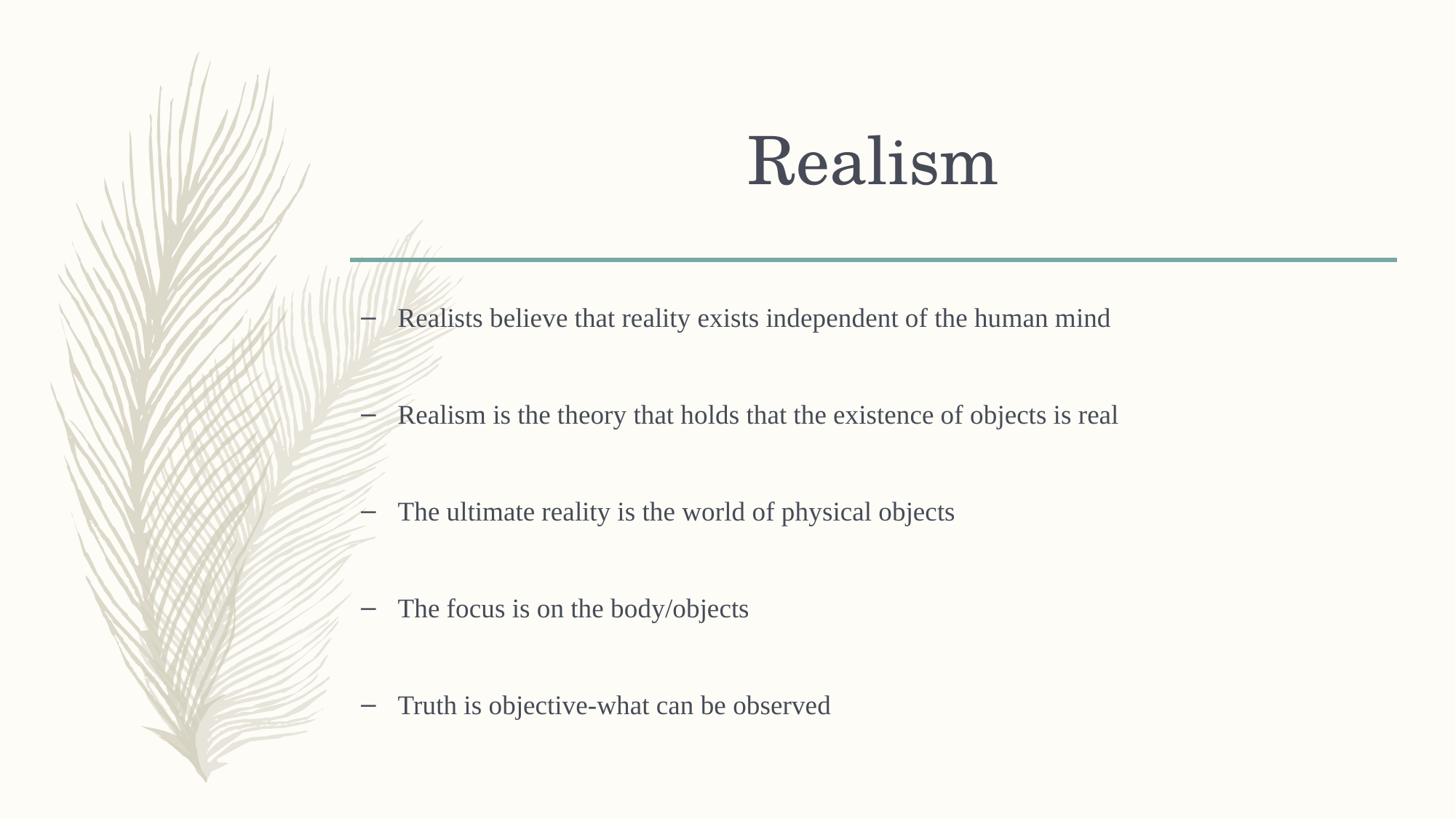

# Realism
Realists believe that reality exists independent of the human mind

Realism is the theory that holds that the existence of objects is real

The ultimate reality is the world of physical objects

The focus is on the body/objects

Truth is objective-what can be observed